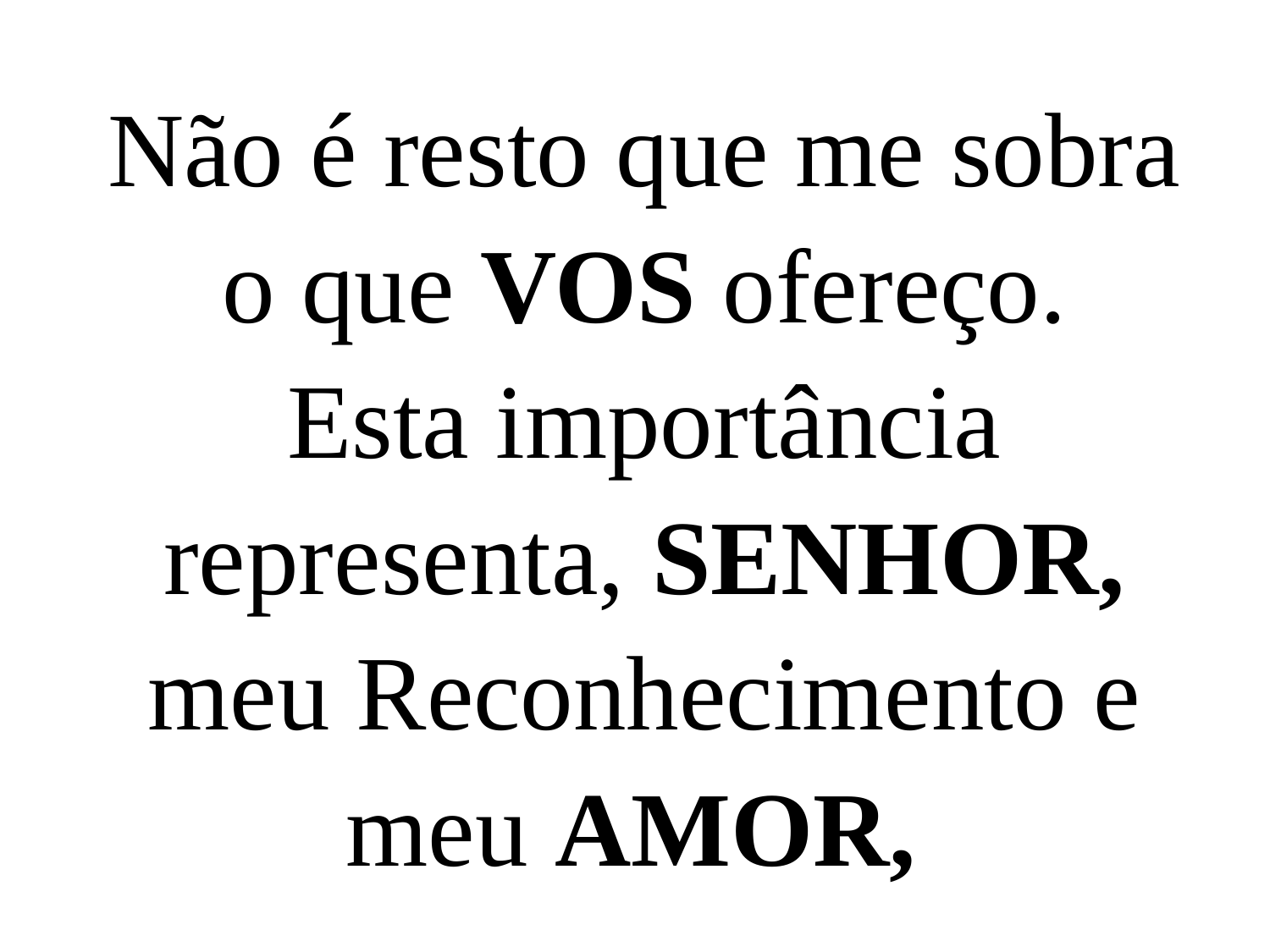

# Não é resto que me sobra o que VOS ofereço. Esta importância representa, SENHOR, meu Reconhecimento e meu AMOR,